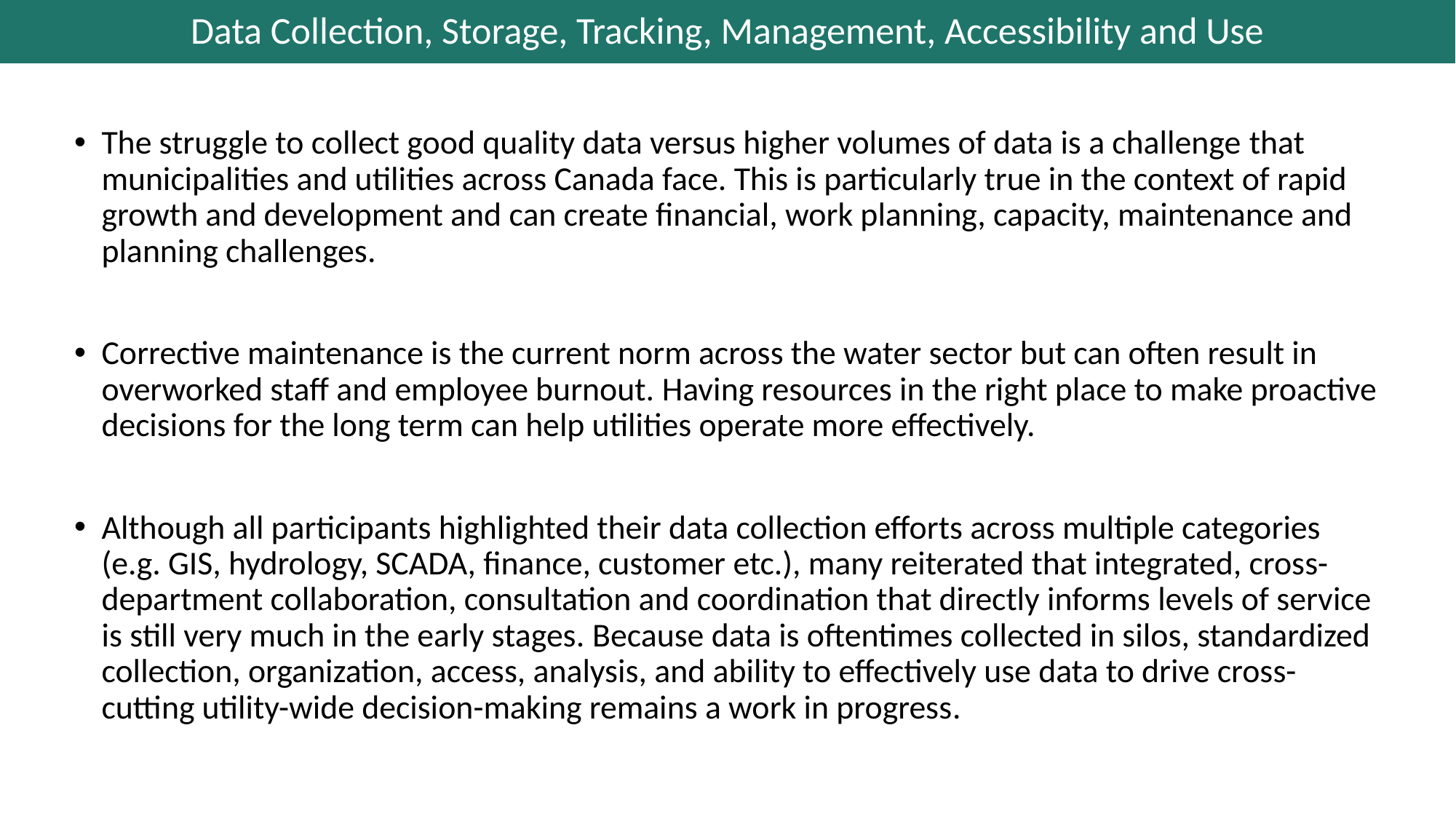

# Data Collection, Storage, Tracking, Management, Accessibility and Use
The struggle to collect good quality data versus higher volumes of data is a challenge that municipalities and utilities across Canada face. This is particularly true in the context of rapid growth and development and can create financial, work planning, capacity, maintenance and planning challenges.

Corrective maintenance is the current norm across the water sector but can often result in overworked staff and employee burnout. Having resources in the right place to make proactive decisions for the long term can help utilities operate more effectively.

Although all participants highlighted their data collection efforts across multiple categories (e.g. GIS, hydrology, SCADA, finance, customer etc.), many reiterated that integrated, cross-department collaboration, consultation and coordination that directly informs levels of service is still very much in the early stages. Because data is oftentimes collected in silos, standardized collection, organization, access, analysis, and ability to effectively use data to drive cross-cutting utility-wide decision-making remains a work in progress.